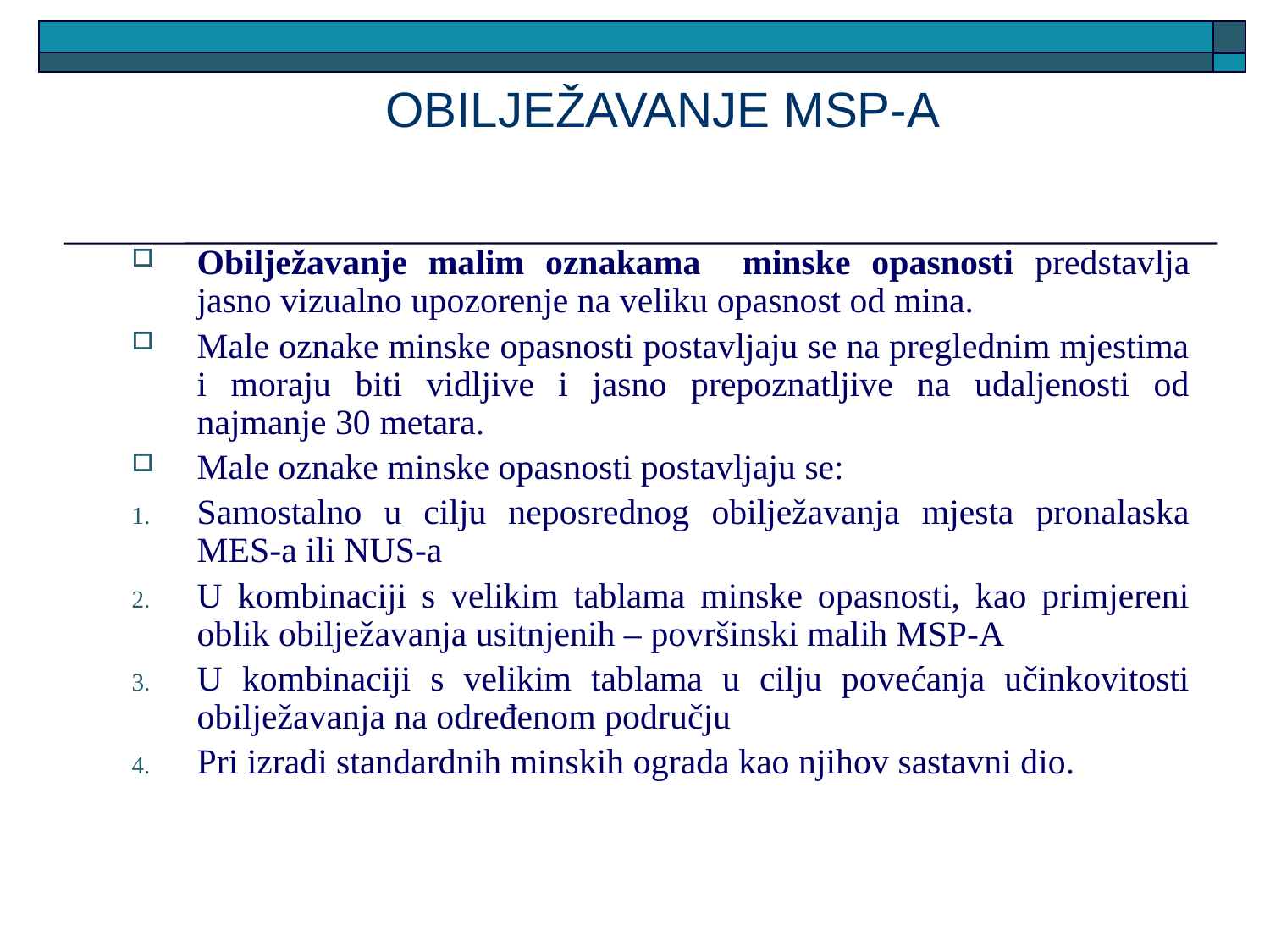

# OBILJEŽAVANJE MSP-A
Obilježavanje malim oznakama  minske opasnosti predstavlja jasno vizualno upozorenje na veliku opasnost od mina.
Male oznake minske opasnosti postavljaju se na preglednim mjestima i moraju biti vidljive i jasno prepoznatljive na udaljenosti od najmanje 30 metara.
Male oznake minske opasnosti postavljaju se:
Samostalno u cilju neposrednog obilježavanja mjesta pronalaska MES-a ili NUS-a
U kombinaciji s velikim tablama minske opasnosti, kao primjereni oblik obilježavanja usitnjenih – površinski malih MSP-A
U kombinaciji s velikim tablama u cilju povećanja učinkovitosti obilježavanja na određenom području
Pri izradi standardnih minskih ograda kao njihov sastavni dio.